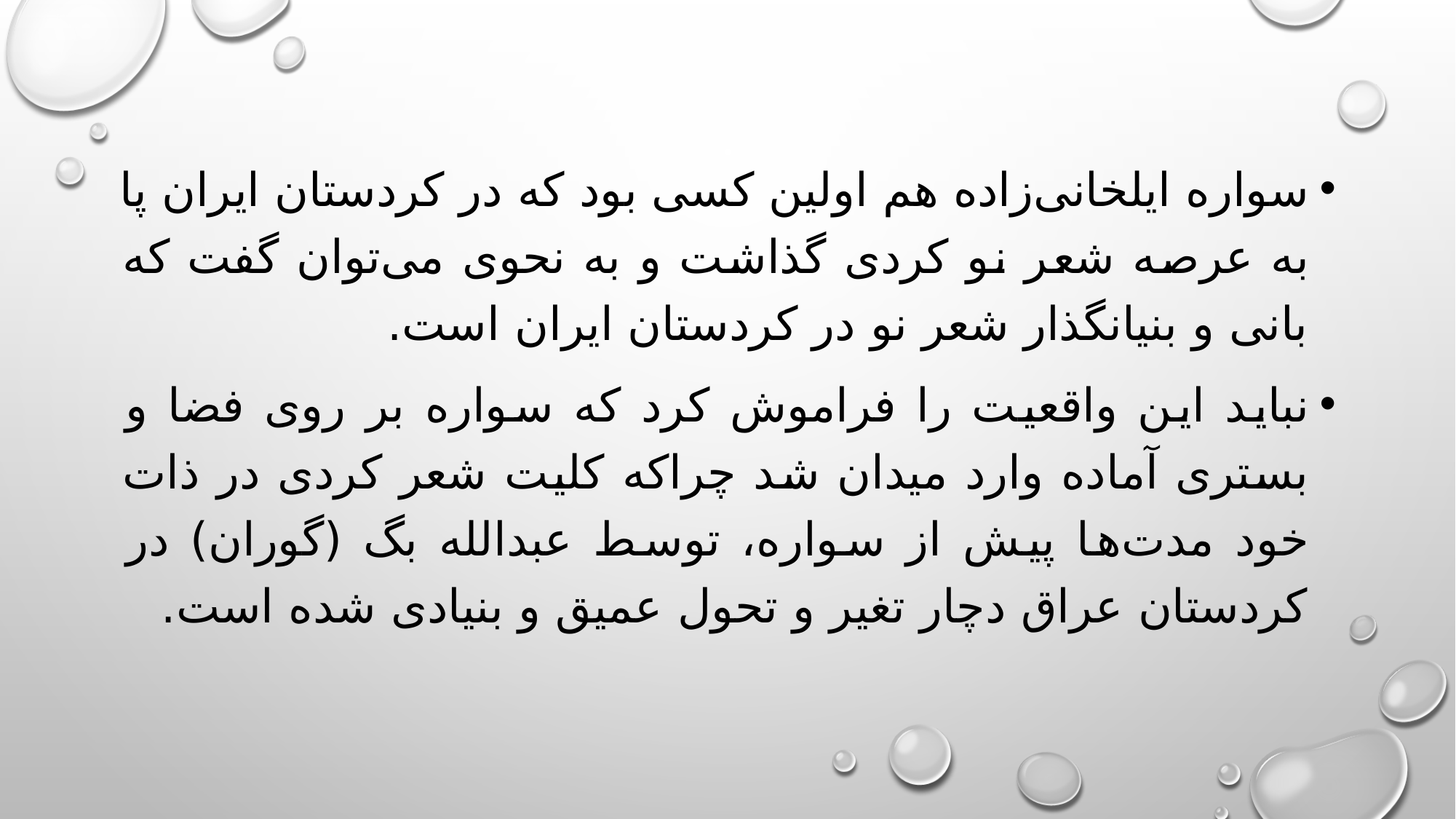

سواره‌ ایلخانی‌زاده هم‌ اولین کسی بود که‌ در کردستان ایران پا به‌ عرصه شعر نو کردی گذاشت و به‌ نحوی می‌توان گفت که‌ بانی و بنیانگذار شعر نو در کردستان ایران است.
نباید این واقعیت را فراموش کرد که‌ سواره‌ بر روی فضا و بستری آماده‌ وارد میدان شد چراکه‌ کلیت شعر کردی در ذات خود مدت‌ها پیش از سواره‌، توسط عبدالله‌ بگ (گوران) در کردستان عراق دچار تغیر و تحول عمیق و بنیادی شده‌ است.